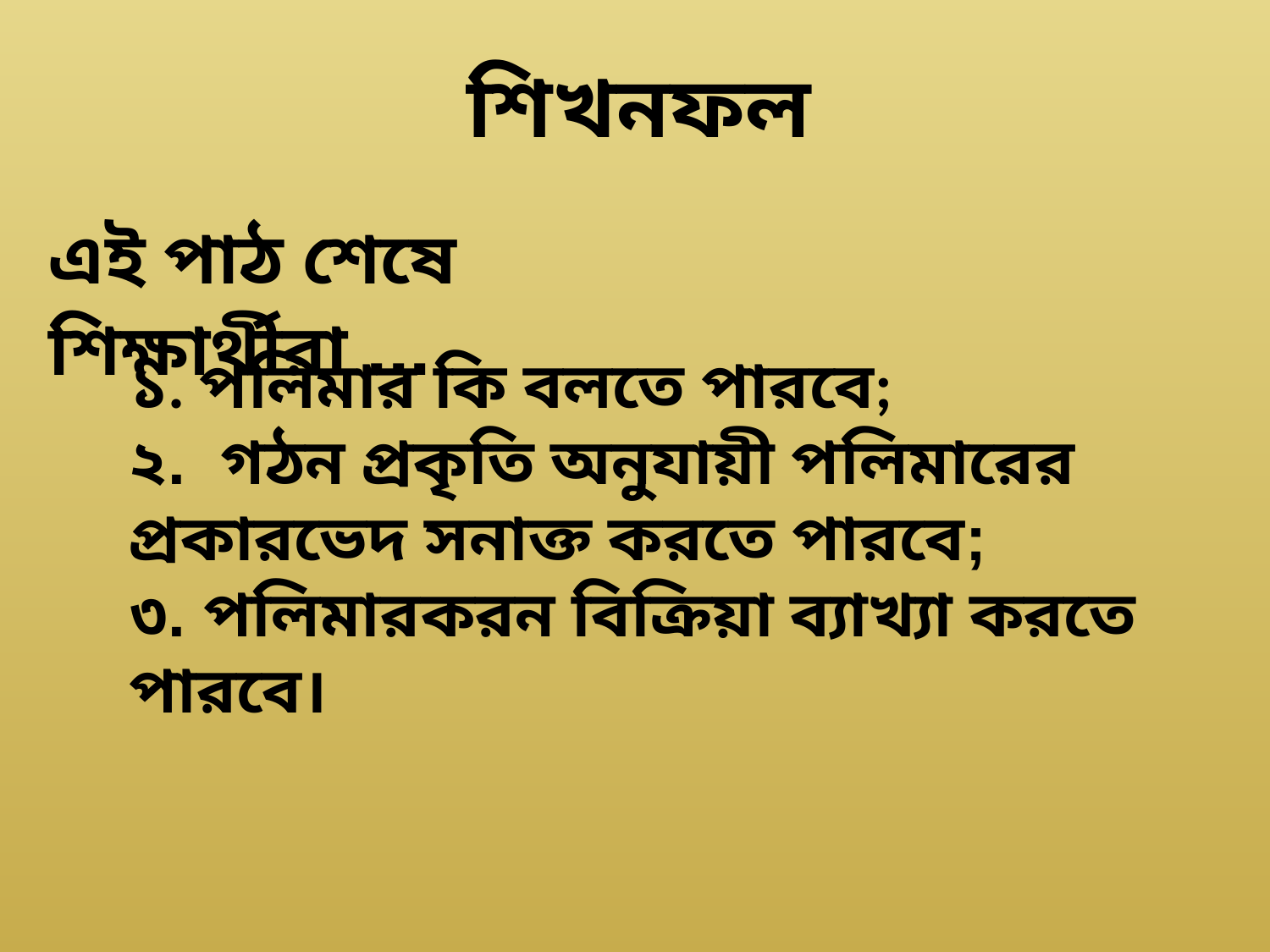

শিখনফল
এই পাঠ শেষে শিক্ষার্থীরা ...
১. পলিমার কি বলতে পারবে;
২.  গঠন প্রকৃতি অনুযায়ী পলিমারের প্রকারভেদ সনাক্ত করতে পারবে;
৩. পলিমারকরন বিক্রিয়া ব্যাখ্যা করতে পারবে।